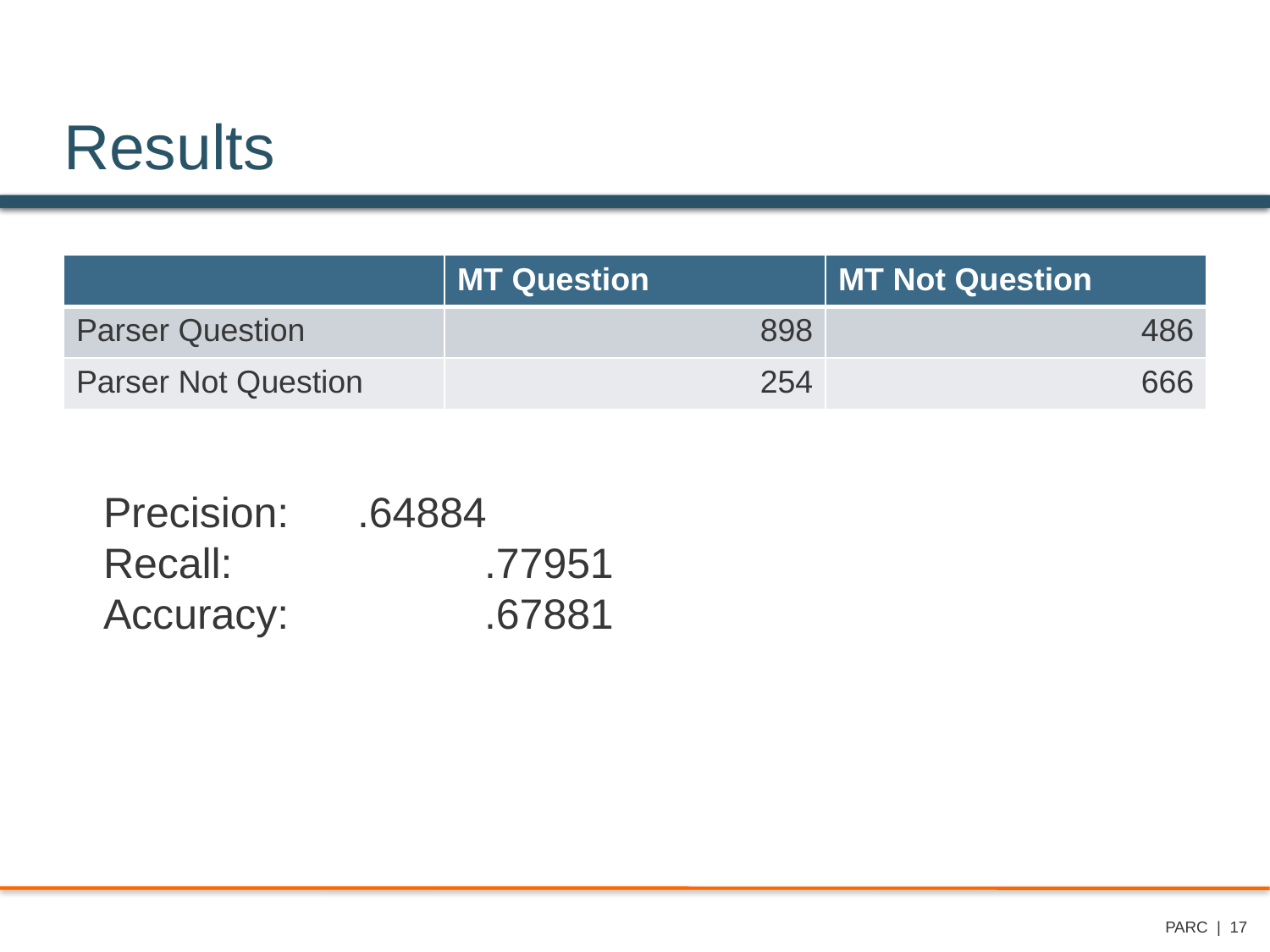

# Results
|  | MT Question | MT Not Question |
| --- | --- | --- |
| Parser Question | 898 | 486 |
| Parser Not Question | 254 | 666 |
Precision: 	.64884
Recall:		.77951
Accuracy:		.67881
PARC  |  17